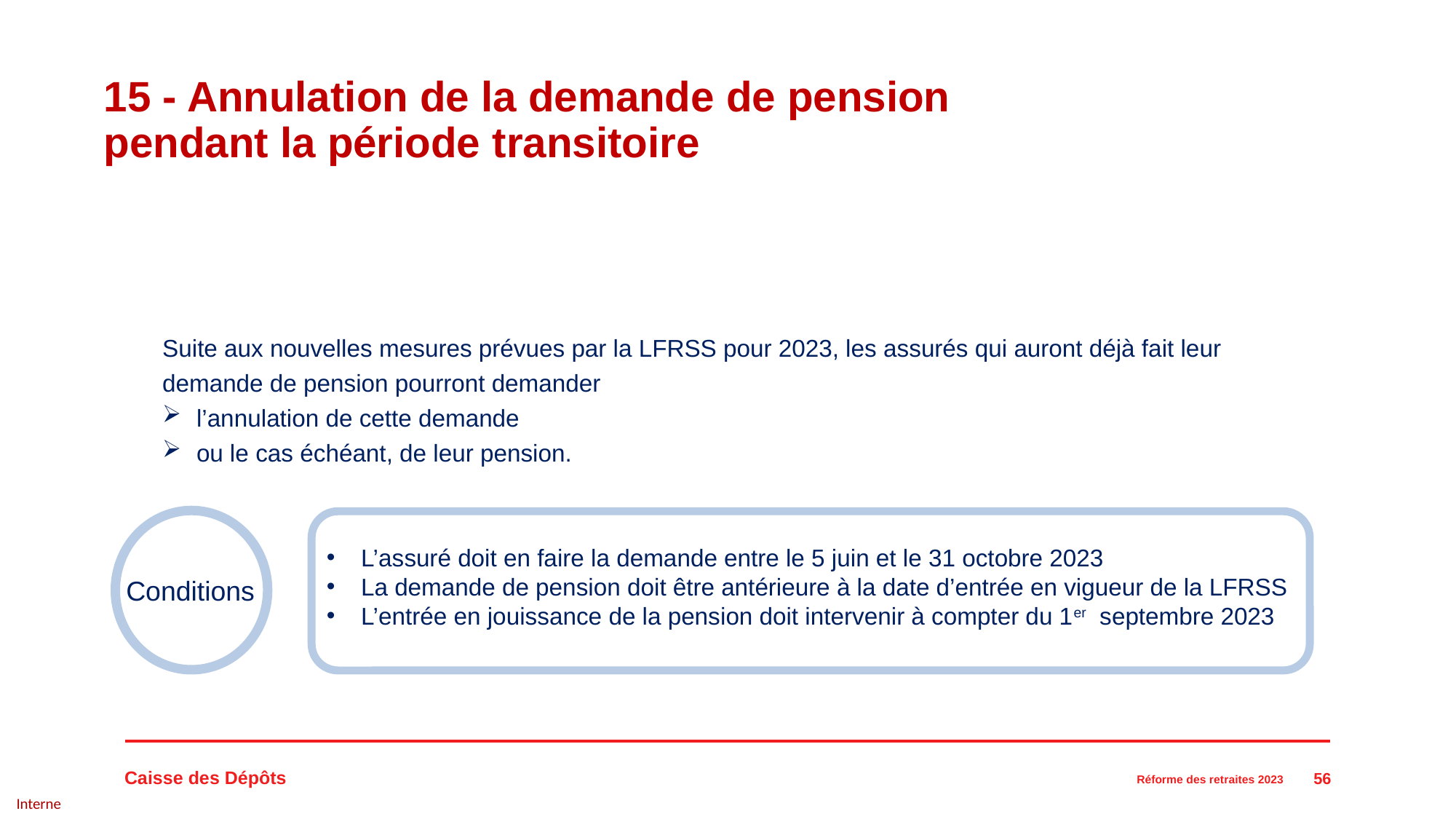

# 15 - Annulation de la demande de pension pendant la période transitoire
Suite aux nouvelles mesures prévues par la LFRSS pour 2023, les assurés qui auront déjà fait leur demande de pension pourront demander
l’annulation de cette demande
ou le cas échéant, de leur pension.

L’assuré doit en faire la demande entre le 5 juin et le 31 octobre 2023
La demande de pension doit être antérieure à la date d’entrée en vigueur de la LFRSS
L’entrée en jouissance de la pension doit intervenir à compter du 1er  septembre 2023
Conditions
56
Réforme des retraites 2023